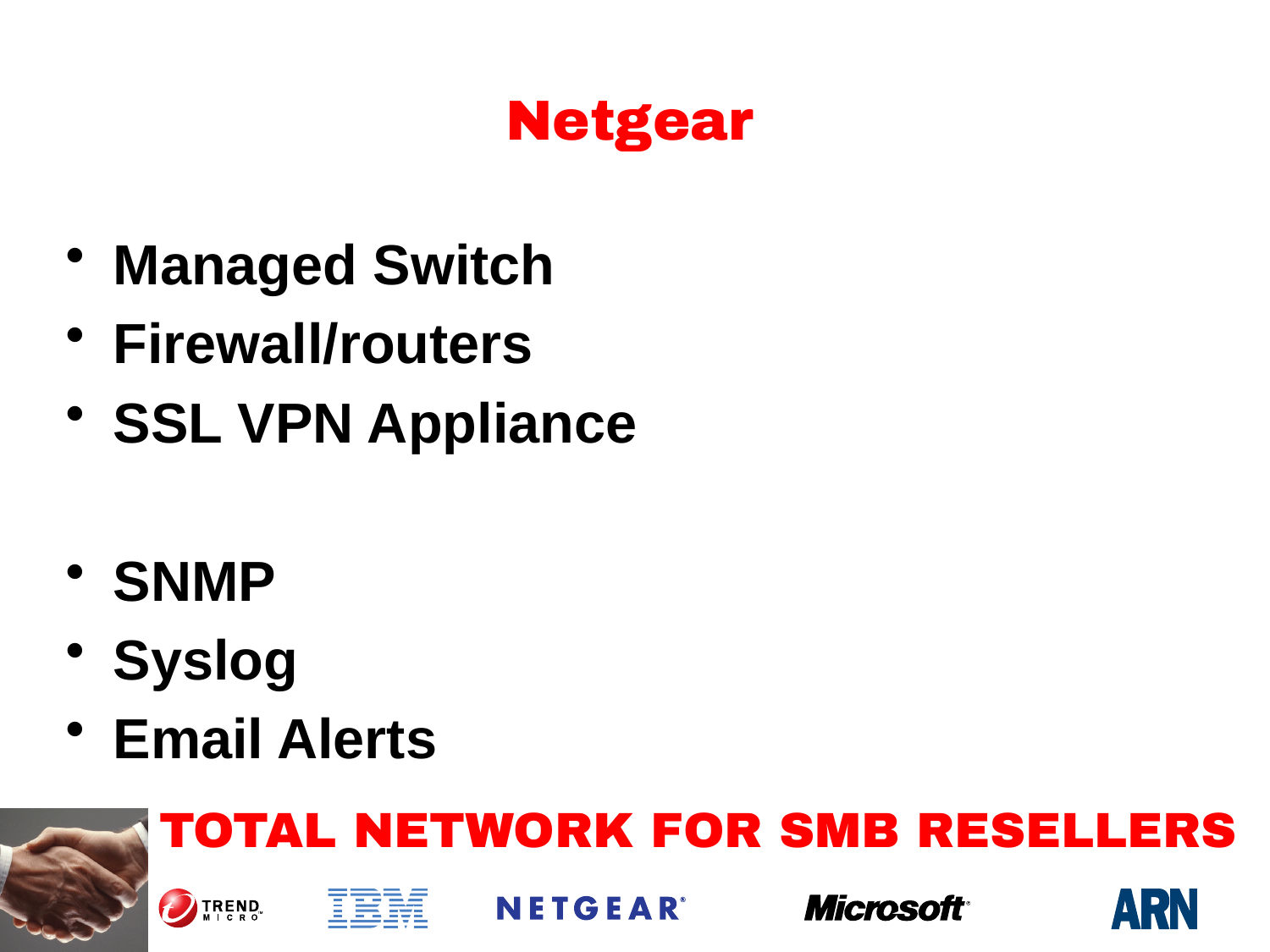

# Netgear
Managed Switch
Firewall/routers
SSL VPN Appliance

SNMP
Syslog
Email Alerts